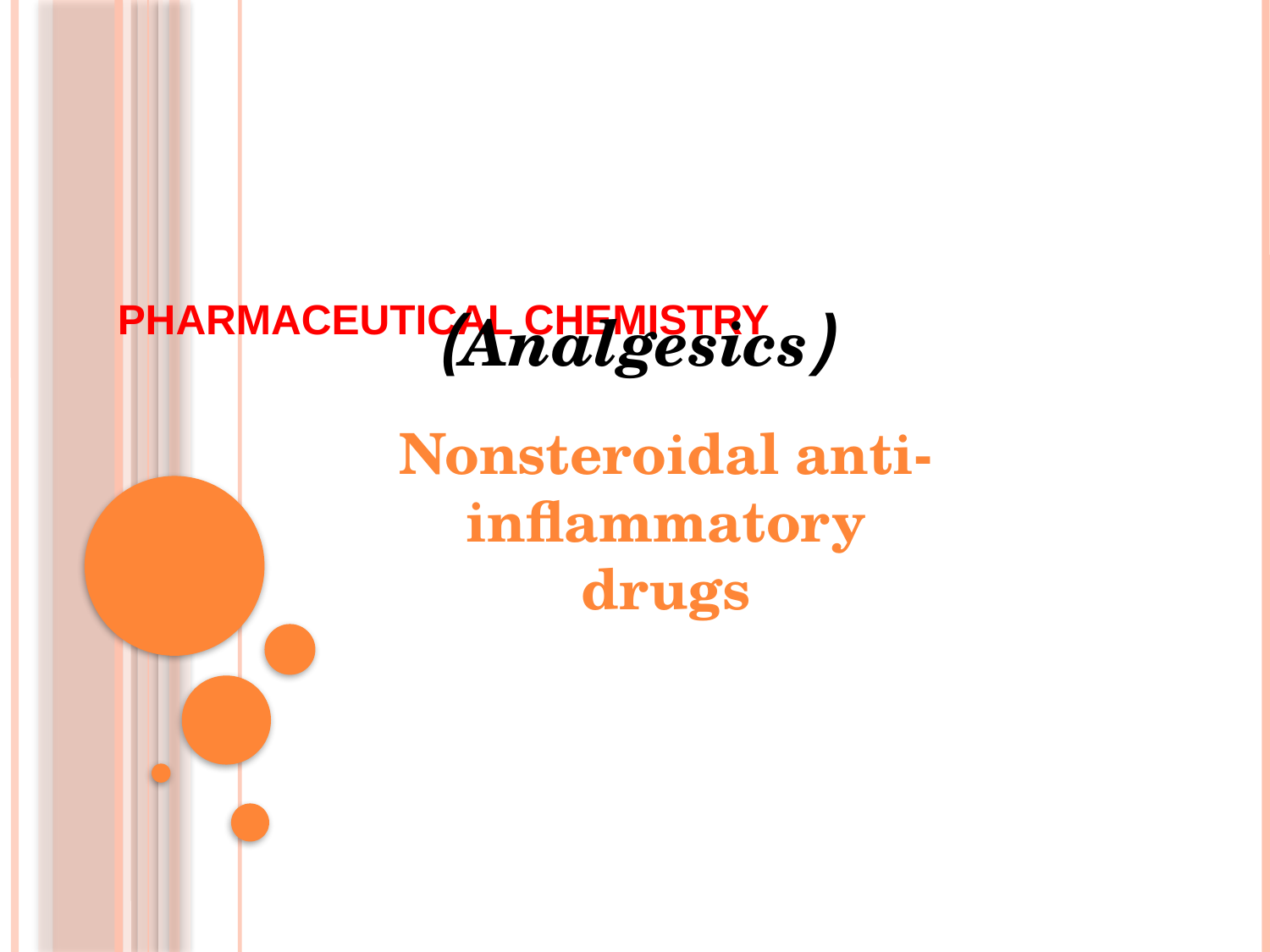

# Pharmaceutical chemistry
(Analgesics)
Nonsteroidal anti-inflammatory
drugs